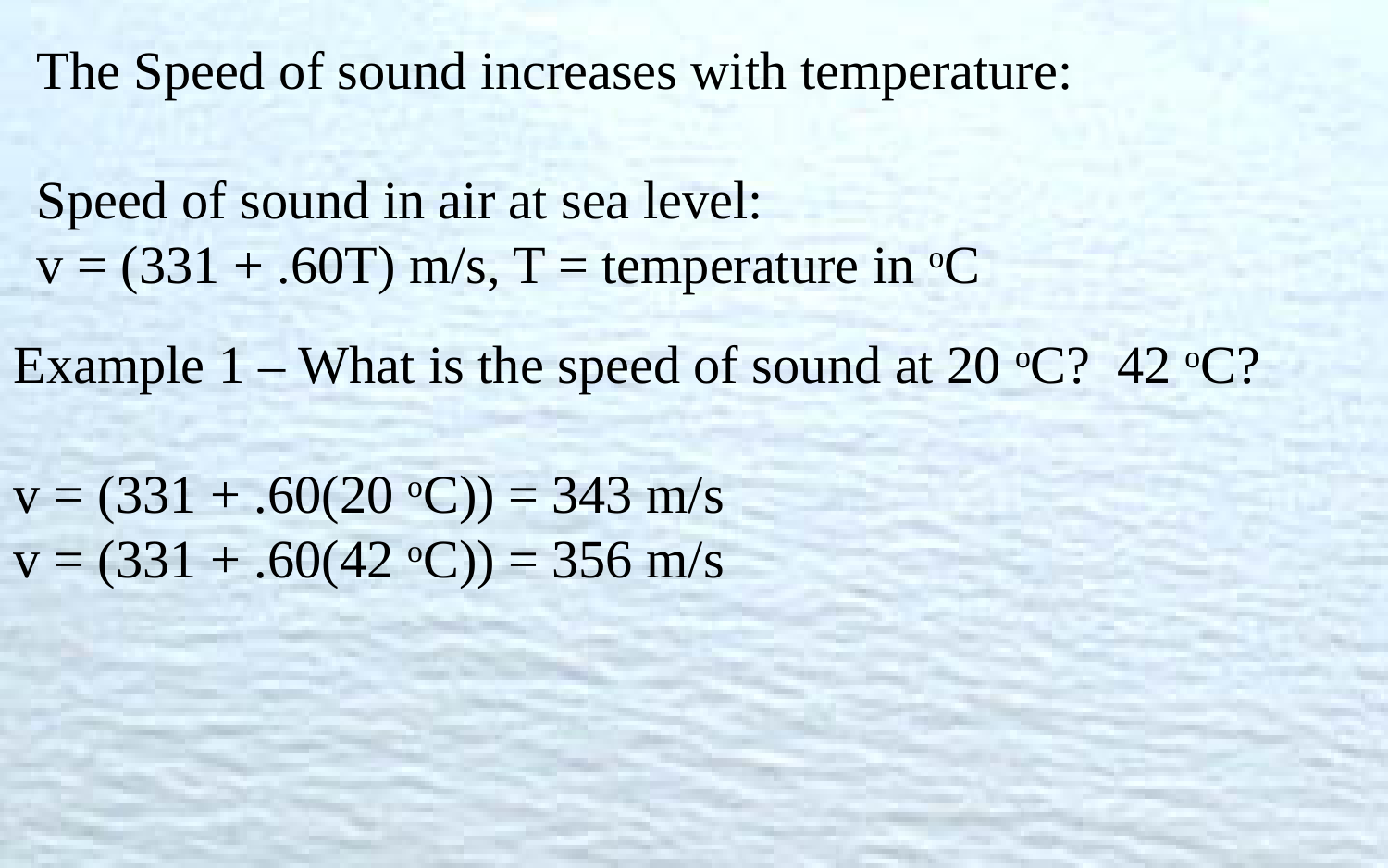

The Speed of sound increases with temperature:

Speed of sound in air at sea level:
v = (331 + .60T) m/s, T = temperature in oC
Example 1 – What is the speed of sound at 20 oC?  42 oC?

v = (331 + .60(20 oC)) = 343 m/s
v = (331 + .60(42 oC)) = 356 m/s